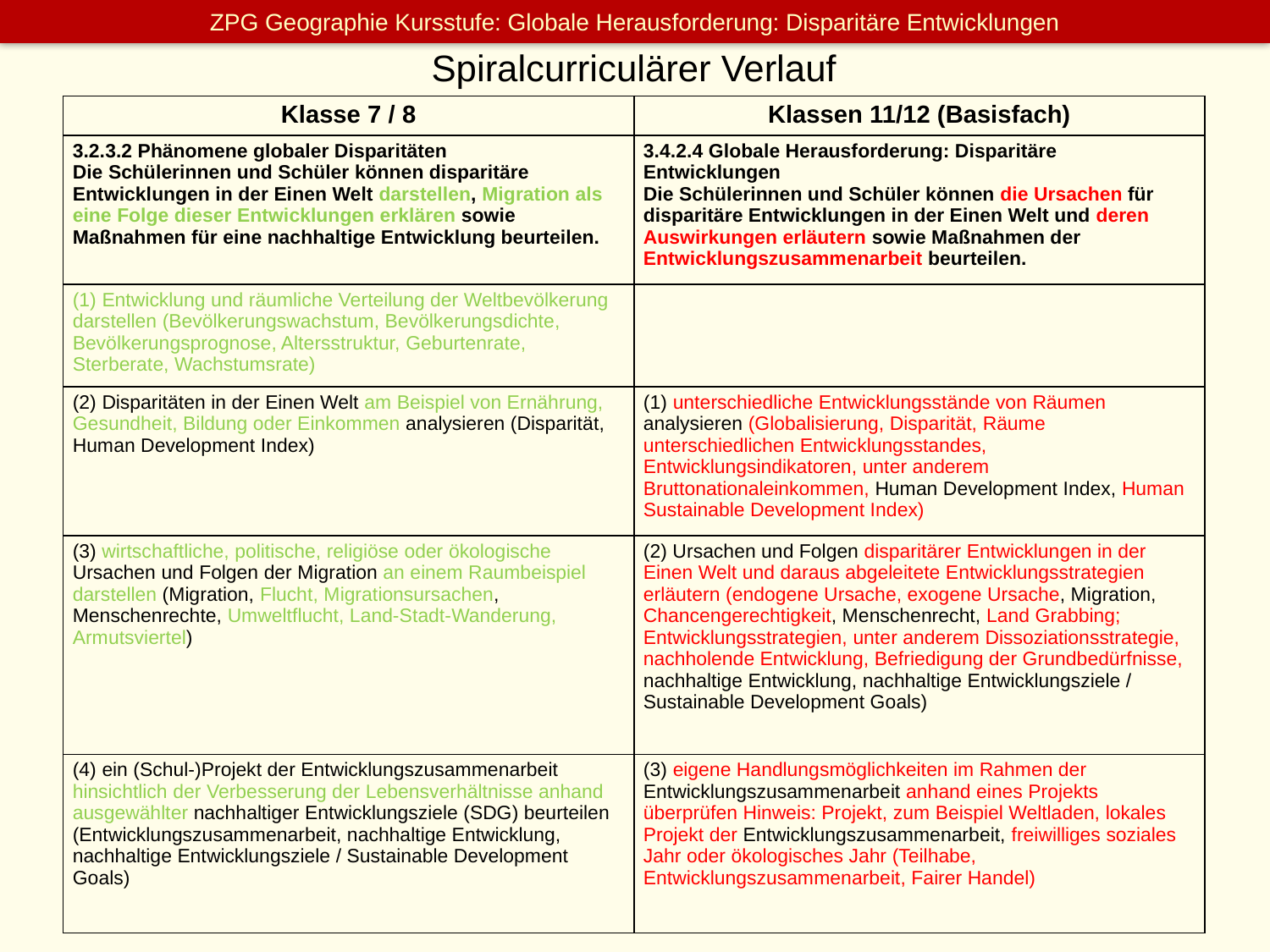

Spiralcurriculärer Verlauf
| Klasse 7 / 8 | Klassen 11/12 (Basisfach) |
| --- | --- |
| 3.2.3.2 Phänomene globaler Disparitäten Die Schülerinnen und Schüler können disparitäre Entwicklungen in der Einen Welt darstellen, Migration als eine Folge dieser Entwicklungen erklären sowie Maßnahmen für eine nachhaltige Entwicklung beurteilen. | 3.4.2.4 Globale Herausforderung: Disparitäre Entwicklungen Die Schülerinnen und Schüler können die Ursachen für disparitäre Entwicklungen in der Einen Welt und deren Auswirkungen erläutern sowie Maßnahmen der Entwicklungszusammenarbeit beurteilen. |
| (1) Entwicklung und räumliche Verteilung der Weltbevölkerung darstellen (Bevölkerungswachstum, Bevölkerungsdichte, Bevölkerungsprognose, Altersstruktur, Geburtenrate, Sterberate, Wachstumsrate) |  |
| (2) Disparitäten in der Einen Welt am Beispiel von Ernährung, Gesundheit, Bildung oder Einkommen analysieren (Disparität, Human Development Index) | (1) unterschiedliche Entwicklungsstände von Räumen analysieren (Globalisierung, Disparität, Räume unterschiedlichen Entwicklungsstandes, Entwicklungsindikatoren, unter anderem Bruttonationaleinkommen, Human Development Index, Human Sustainable Development Index) |
| (3) wirtschaftliche, politische, religiöse oder ökologische Ursachen und Folgen der Migration an einem Raumbeispiel darstellen (Migration, Flucht, Migrationsursachen, Menschenrechte, Umweltflucht, Land-Stadt-Wanderung, Armutsviertel) | (2) Ursachen und Folgen disparitärer Entwicklungen in der Einen Welt und daraus abgeleitete Entwicklungsstrategien erläutern (endogene Ursache, exogene Ursache, Migration, Chancengerechtigkeit, Menschenrecht, Land Grabbing; Entwicklungsstrategien, unter anderem Dissoziationsstrategie, nachholende Entwicklung, Befriedigung der Grundbedürfnisse, nachhaltige Entwicklung, nachhaltige Entwicklungsziele / Sustainable Development Goals) |
| (4) ein (Schul-)Projekt der Entwicklungszusammenarbeit hinsichtlich der Verbesserung der Lebensverhältnisse anhand ausgewählter nachhaltiger Entwicklungsziele (SDG) beurteilen (Entwicklungszusammenarbeit, nachhaltige Entwicklung, nachhaltige Entwicklungsziele / Sustainable Development Goals) | (3) eigene Handlungsmöglichkeiten im Rahmen der Entwicklungszusammenarbeit anhand eines Projekts überprüfen Hinweis: Projekt, zum Beispiel Weltladen, lokales Projekt der Entwicklungszusammenarbeit, freiwilliges soziales Jahr oder ökologisches Jahr (Teilhabe, Entwicklungszusammenarbeit, Fairer Handel) |